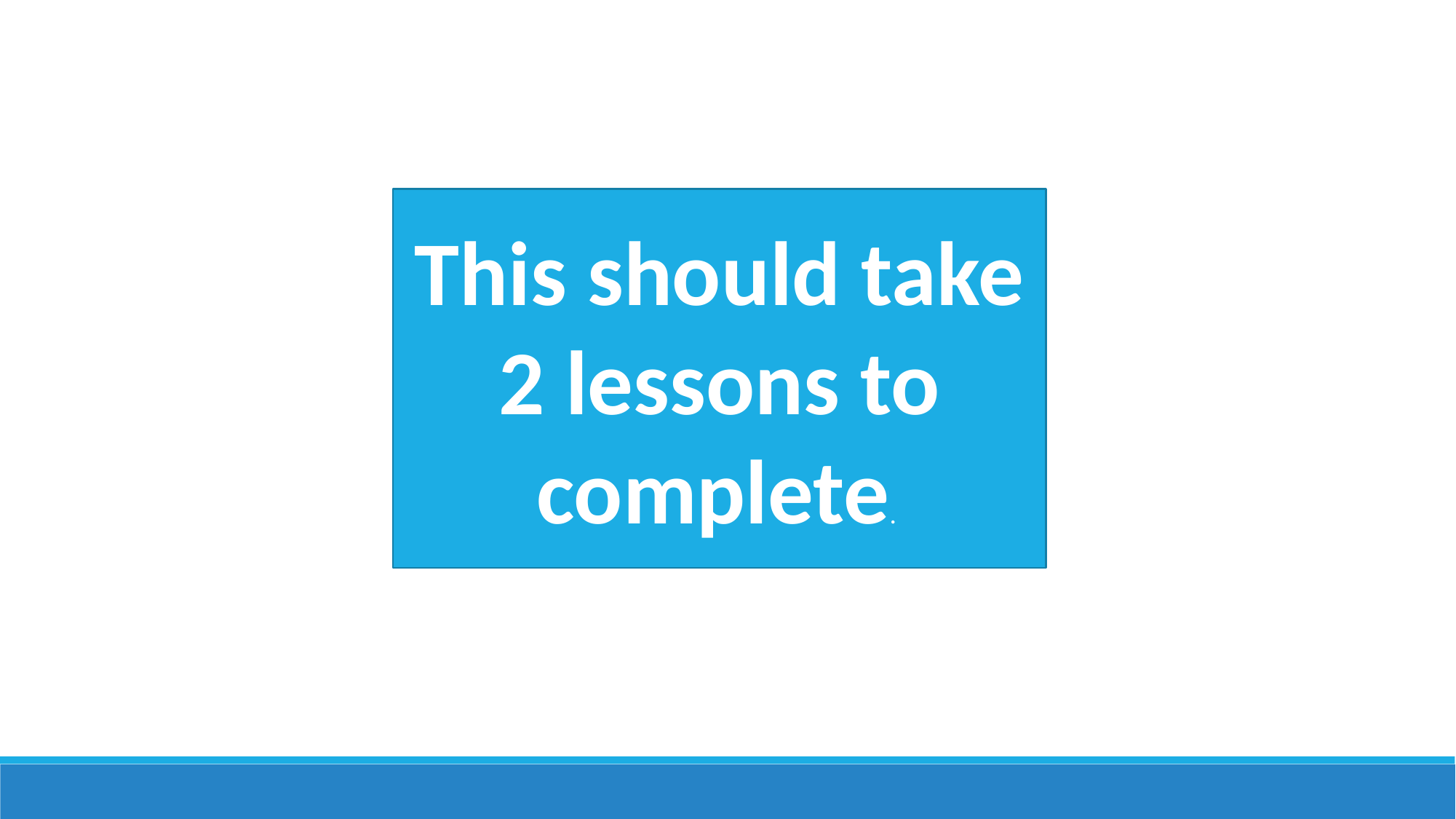

This should take 2 lessons to complete.